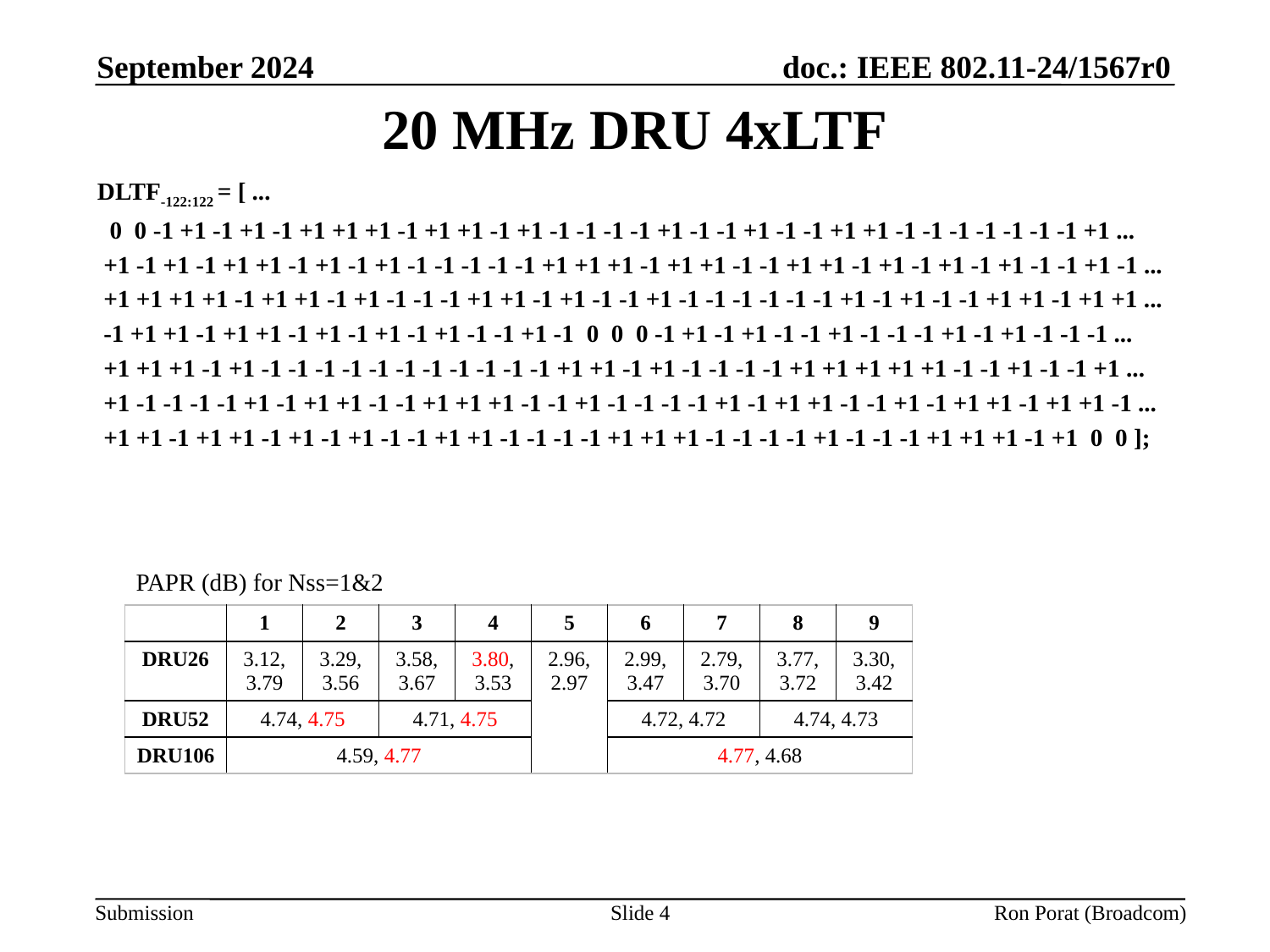

September 2024
# 20 MHz DRU 4xLTF
DLTF-122:122 = [ ...
  0  0 -1 +1 -1 +1 -1 +1 +1 +1 -1 +1 +1 -1 +1 -1 -1 -1 -1 +1 -1 -1 +1 -1 -1 +1 +1 -1 -1 -1 -1 -1 -1 -1 +1 ...
 +1 -1 +1 -1 +1 +1 -1 +1 -1 +1 -1 -1 -1 -1 -1 +1 +1 +1 -1 +1 +1 -1 -1 +1 +1 -1 +1 -1 +1 -1 +1 -1 -1 +1 -1 ...
 +1 +1 +1 +1 -1 +1 +1 -1 +1 -1 -1 -1 +1 +1 -1 +1 -1 -1 +1 -1 -1 -1 -1 -1 -1 +1 -1 +1 -1 -1 +1 +1 -1 +1 +1 ...
 -1 +1 +1 -1 +1 +1 -1 +1 -1 +1 -1 +1 -1 -1 +1 -1  0  0  0 -1 +1 -1 +1 -1 -1 +1 -1 -1 -1 +1 -1 +1 -1 -1 -1 ...
 +1 +1 +1 -1 +1 -1 -1 -1 -1 -1 -1 -1 -1 -1 -1 -1 +1 +1 -1 +1 -1 -1 -1 -1 +1 +1 +1 +1 +1 -1 -1 +1 -1 -1 +1 ...
 +1 -1 -1 -1 -1 +1 -1 +1 +1 -1 -1 +1 +1 +1 -1 -1 +1 -1 -1 -1 -1 +1 -1 +1 +1 -1 -1 +1 -1 +1 +1 -1 +1 +1 -1 ...
 +1 +1 -1 +1 +1 -1 +1 -1 +1 -1 -1 +1 +1 -1 -1 -1 -1 +1 +1 +1 -1 -1 -1 -1 +1 -1 -1 -1 +1 +1 +1 -1 +1  0  0 ];

 PAPR (dB) for Nss=1&2
|  | 1 | 2 | 3 | 4 | 5 | 6 | 7 | 8 | 9 |
| --- | --- | --- | --- | --- | --- | --- | --- | --- | --- |
| DRU26 | 3.12, 3.79 | 3.29, 3.56 | 3.58, 3.67 | 3.80, 3.53 | 2.96, 2.97 | 2.99, 3.47 | 2.79, 3.70 | 3.77, 3.72 | 3.30, 3.42 |
| DRU52 | 4.74, 4.75 |  | 4.71, 4.75 |  |  | 4.72, 4.72 |  | 4.74, 4.73 |  |
| DRU106 | 4.59, 4.77 |  |  |  |  | 4.77, 4.68 |  |  |  |
Slide 4
Ron Porat (Broadcom)